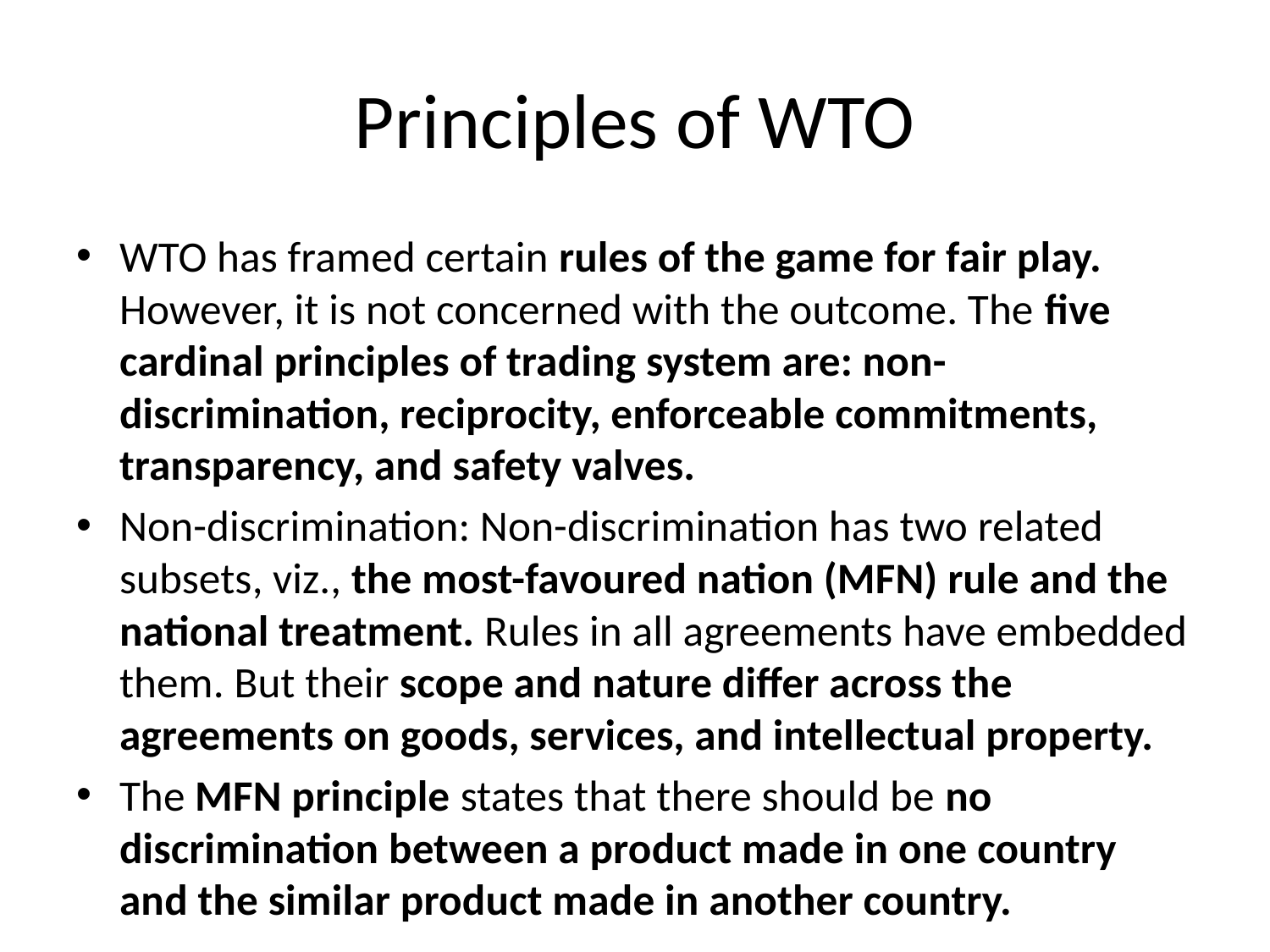

# Principles of WTO
WTO has framed certain rules of the game for fair play. However, it is not concerned with the outcome. The five cardinal principles of trading system are: non-discrimination, reciprocity, enforceable commitments, transparency, and safety valves.
Non-discrimination: Non-discrimination has two related subsets, viz., the most-favoured nation (MFN) rule and the national treatment. Rules in all agreements have embedded them. But their scope and nature differ across the agreements on goods, services, and intellectual property.
The MFN principle states that there should be no discrimination between a product made in one country and the similar product made in another country.